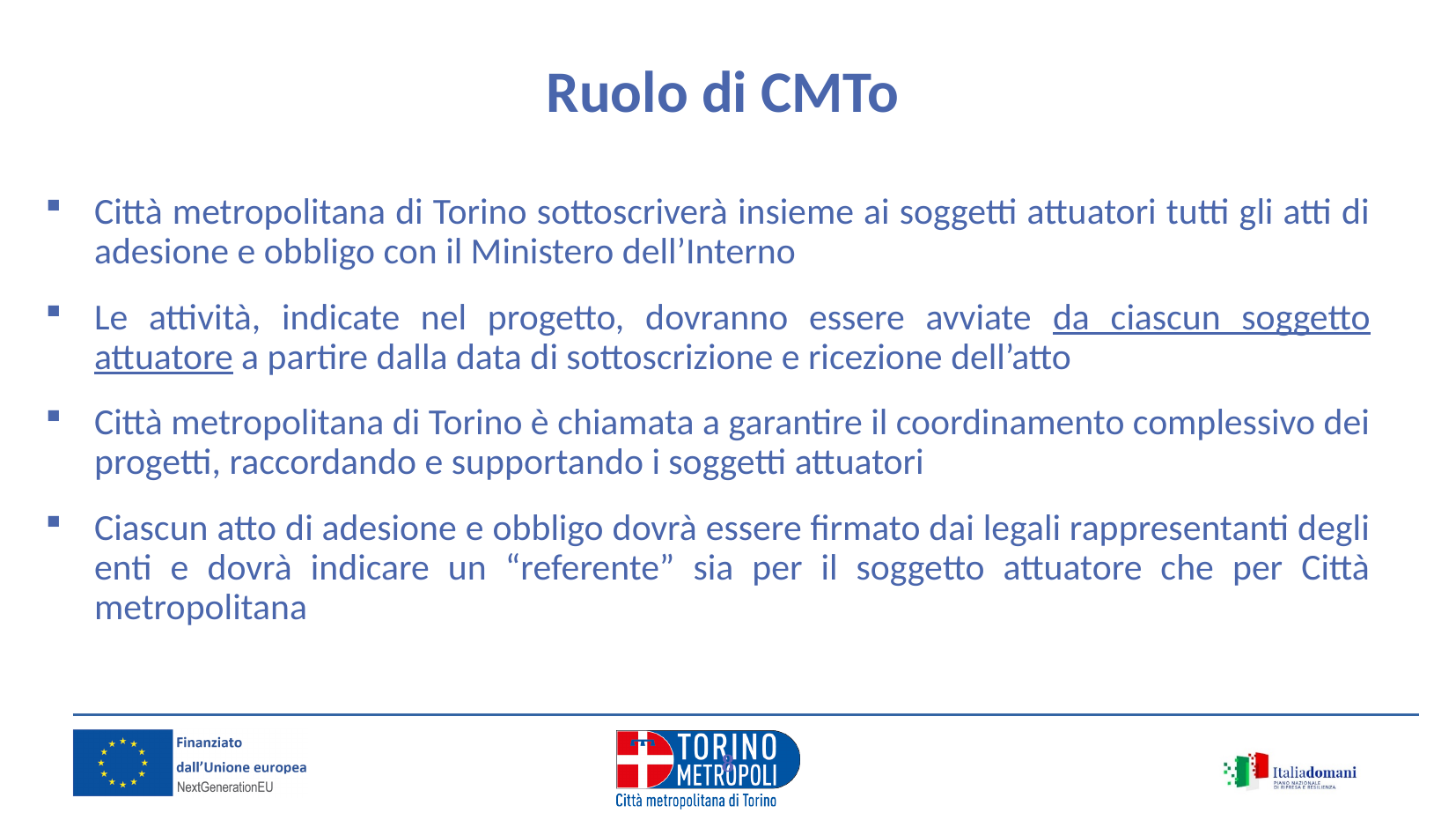

Ruolo di CMTo
Città metropolitana di Torino sottoscriverà insieme ai soggetti attuatori tutti gli atti di adesione e obbligo con il Ministero dell’Interno
Le attività, indicate nel progetto, dovranno essere avviate da ciascun soggetto attuatore a partire dalla data di sottoscrizione e ricezione dell’atto
Città metropolitana di Torino è chiamata a garantire il coordinamento complessivo dei progetti, raccordando e supportando i soggetti attuatori
Ciascun atto di adesione e obbligo dovrà essere firmato dai legali rappresentanti degli enti e dovrà indicare un “referente” sia per il soggetto attuatore che per Città metropolitana

8